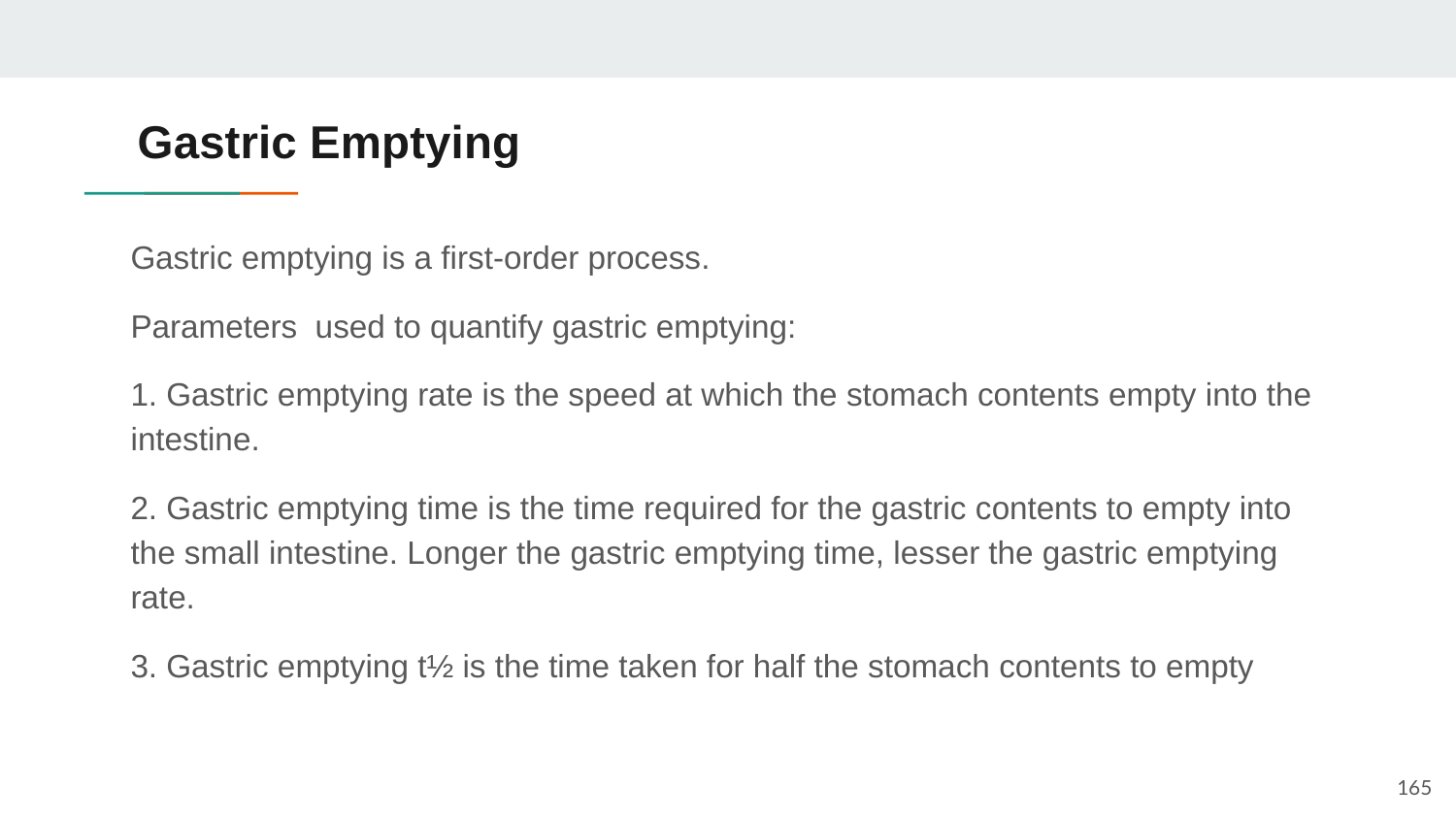

# Gastric Emptying
Gastric emptying is a first-order process.
Parameters  used to quantify gastric emptying:
1. Gastric emptying rate is the speed at which the stomach contents empty into the intestine.
2. Gastric emptying time is the time required for the gastric contents to empty into the small intestine. Longer the gastric emptying time, lesser the gastric emptying rate.
3. Gastric emptying t½ is the time taken for half the stomach contents to empty
165